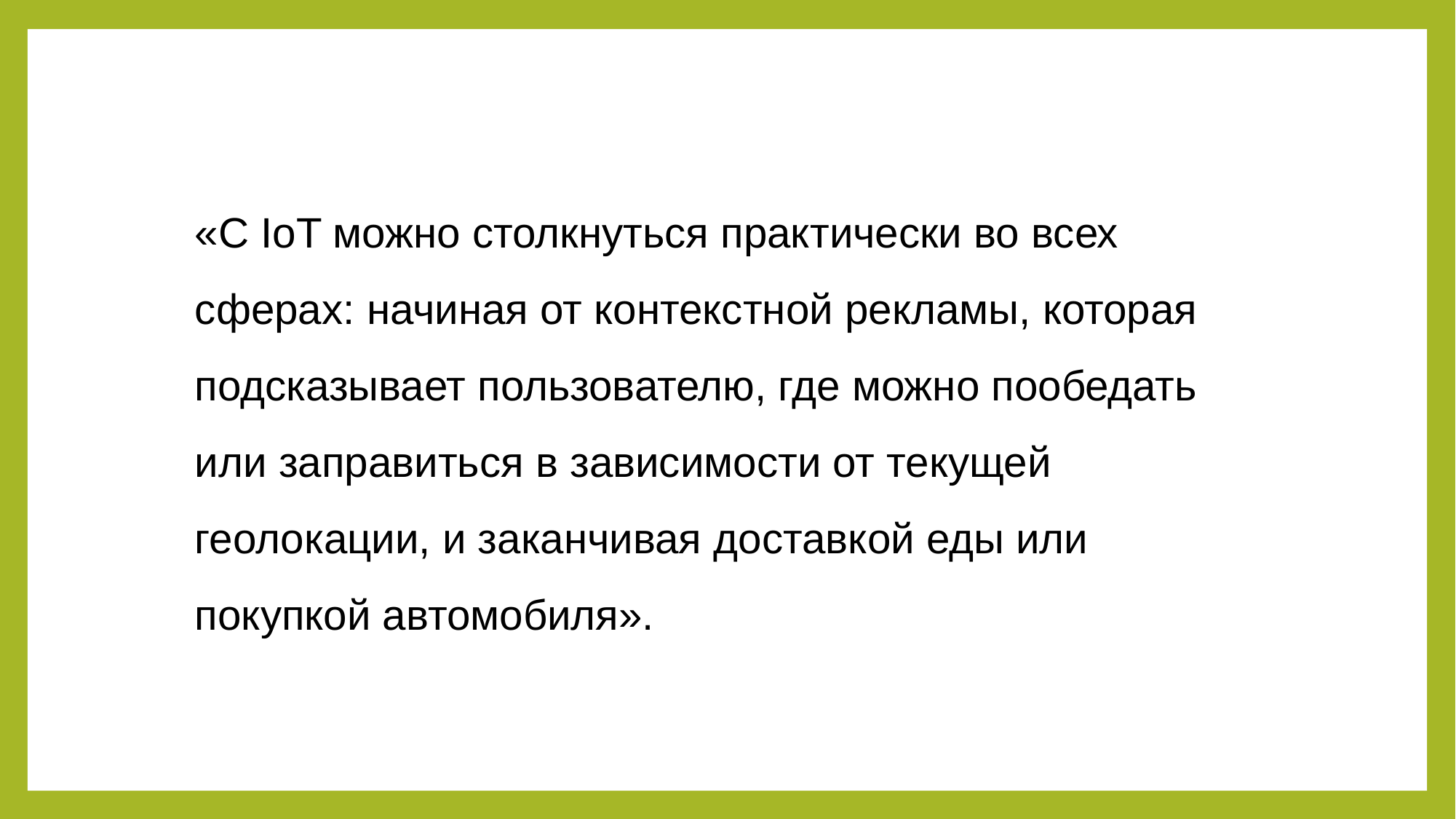

«С IoT можно столкнуться практически во всех сферах: начиная от контекстной рекламы, которая подсказывает пользователю, где можно пообедать или заправиться в зависимости от текущей геолокации, и заканчивая доставкой еды или покупкой автомобиля».